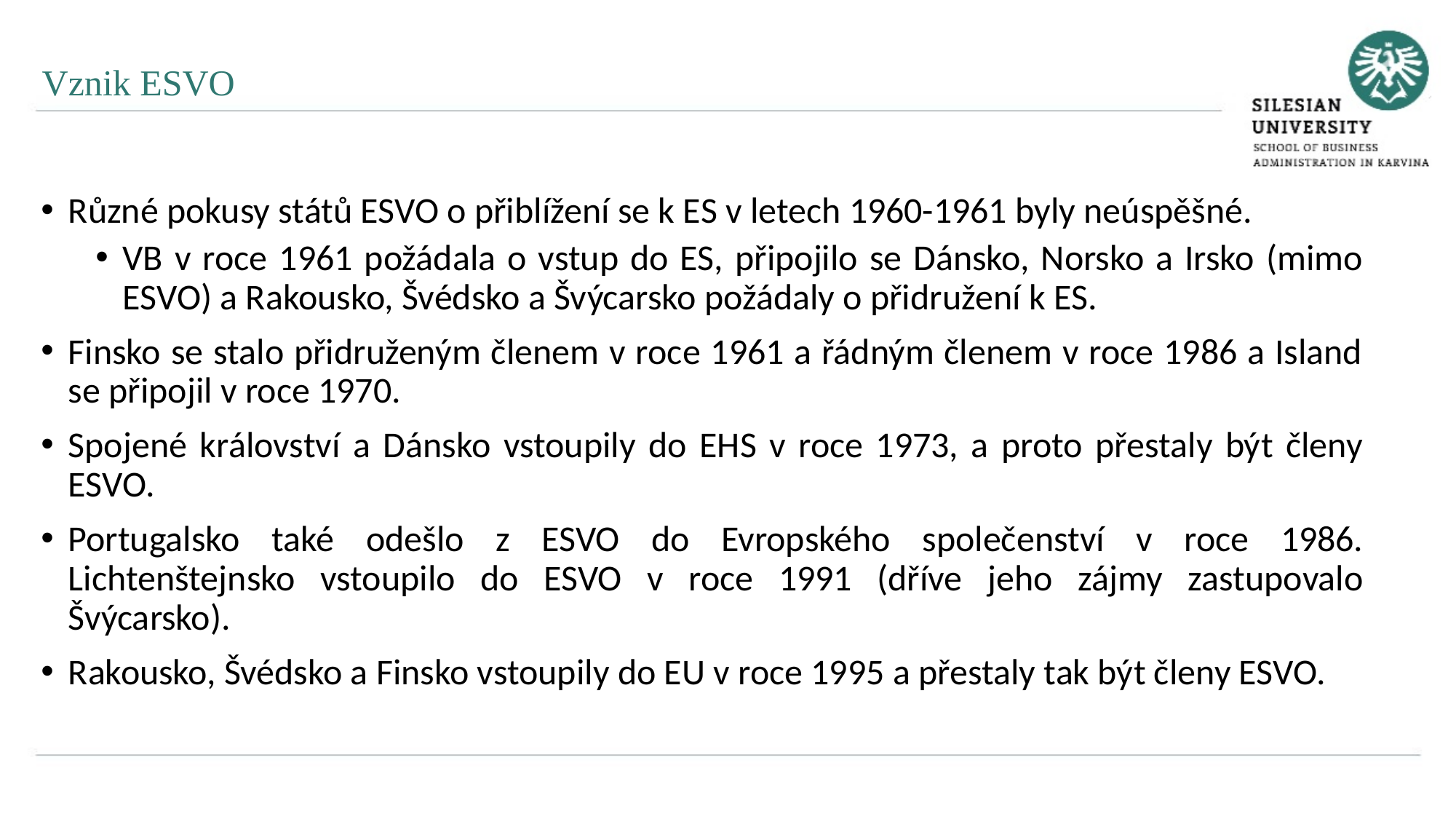

Vznik ESVO
Různé pokusy států ESVO o přiblížení se k ES v letech 1960-1961 byly neúspěšné.
VB v roce 1961 požádala o vstup do ES, připojilo se Dánsko, Norsko a Irsko (mimo ESVO) a Rakousko, Švédsko a Švýcarsko požádaly o přidružení k ES.
Finsko se stalo přidruženým členem v roce 1961 a řádným členem v roce 1986 a Island se připojil v roce 1970.
Spojené království a Dánsko vstoupily do EHS v roce 1973, a proto přestaly být členy ESVO.
Portugalsko také odešlo z ESVO do Evropského společenství v roce 1986. Lichtenštejnsko vstoupilo do ESVO v roce 1991 (dříve jeho zájmy zastupovalo Švýcarsko).
Rakousko, Švédsko a Finsko vstoupily do EU v roce 1995 a přestaly tak být členy ESVO.